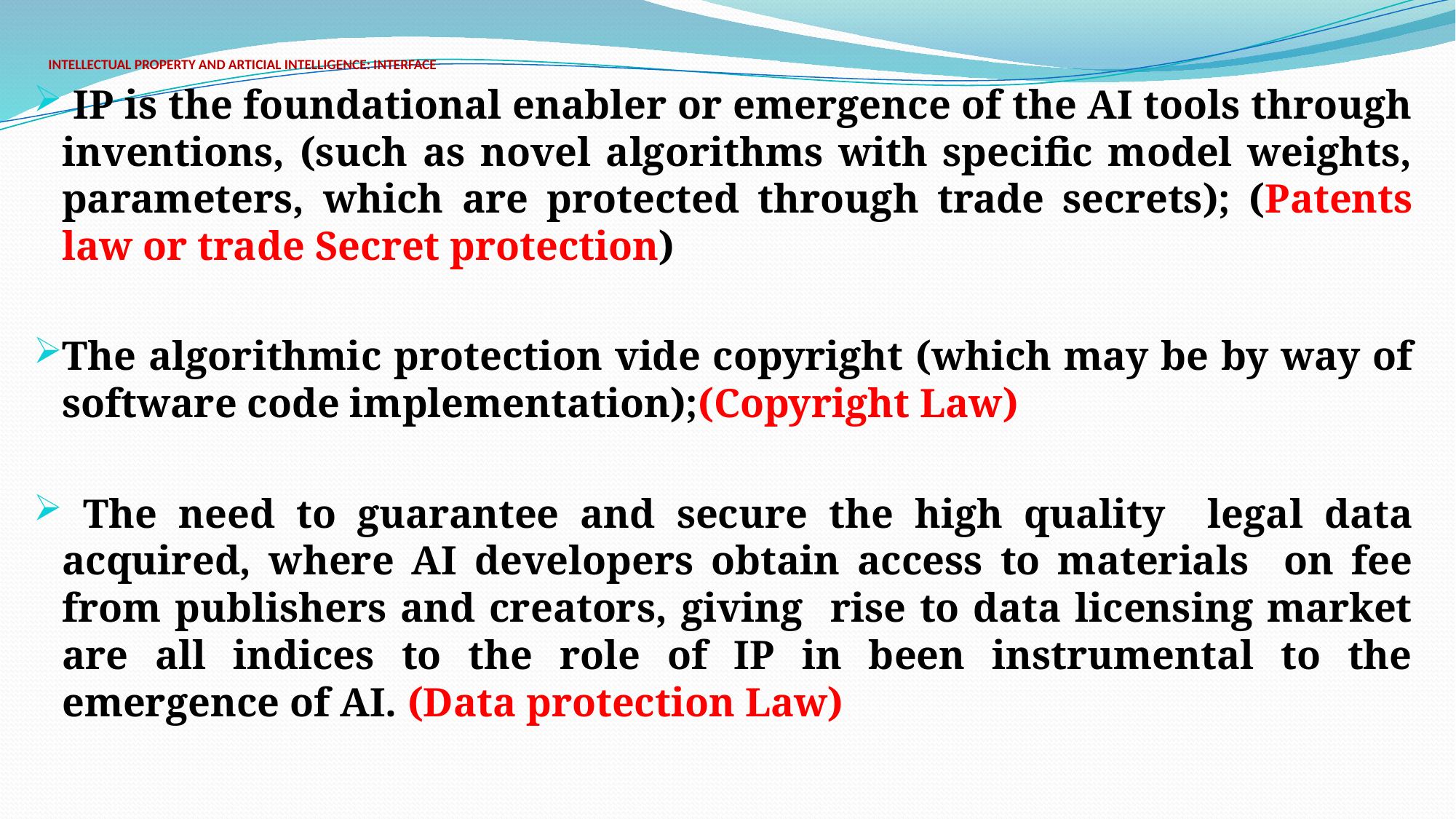

# INTELLECTUAL PROPERTY AND ARTICIAL INTELLIGENCE: INTERFACE
 IP is the foundational enabler or emergence of the AI tools through inventions, (such as novel algorithms with specific model weights, parameters, which are protected through trade secrets); (Patents law or trade Secret protection)

The algorithmic protection vide copyright (which may be by way of software code implementation);(Copyright Law)

 The need to guarantee and secure the high quality  legal data acquired, where AI developers obtain access to materials  on fee from publishers and creators, giving  rise to data licensing market are all indices to the role of IP in been instrumental to the emergence of AI. (Data protection Law)